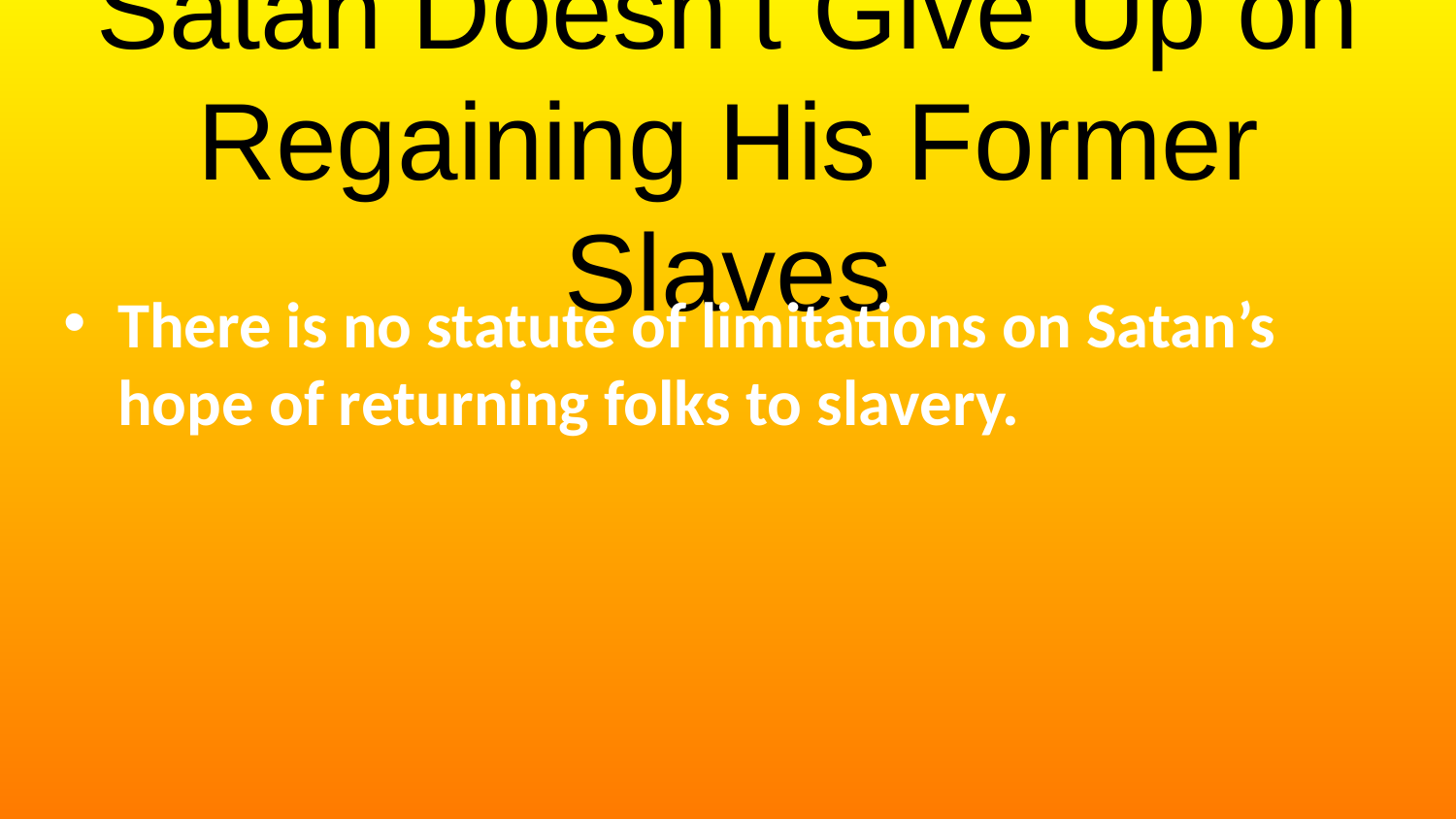

# Satan Doesn’t Give Up on Regaining His Former Slaves
There is no statute of limitations on Satan’s hope of returning folks to slavery.